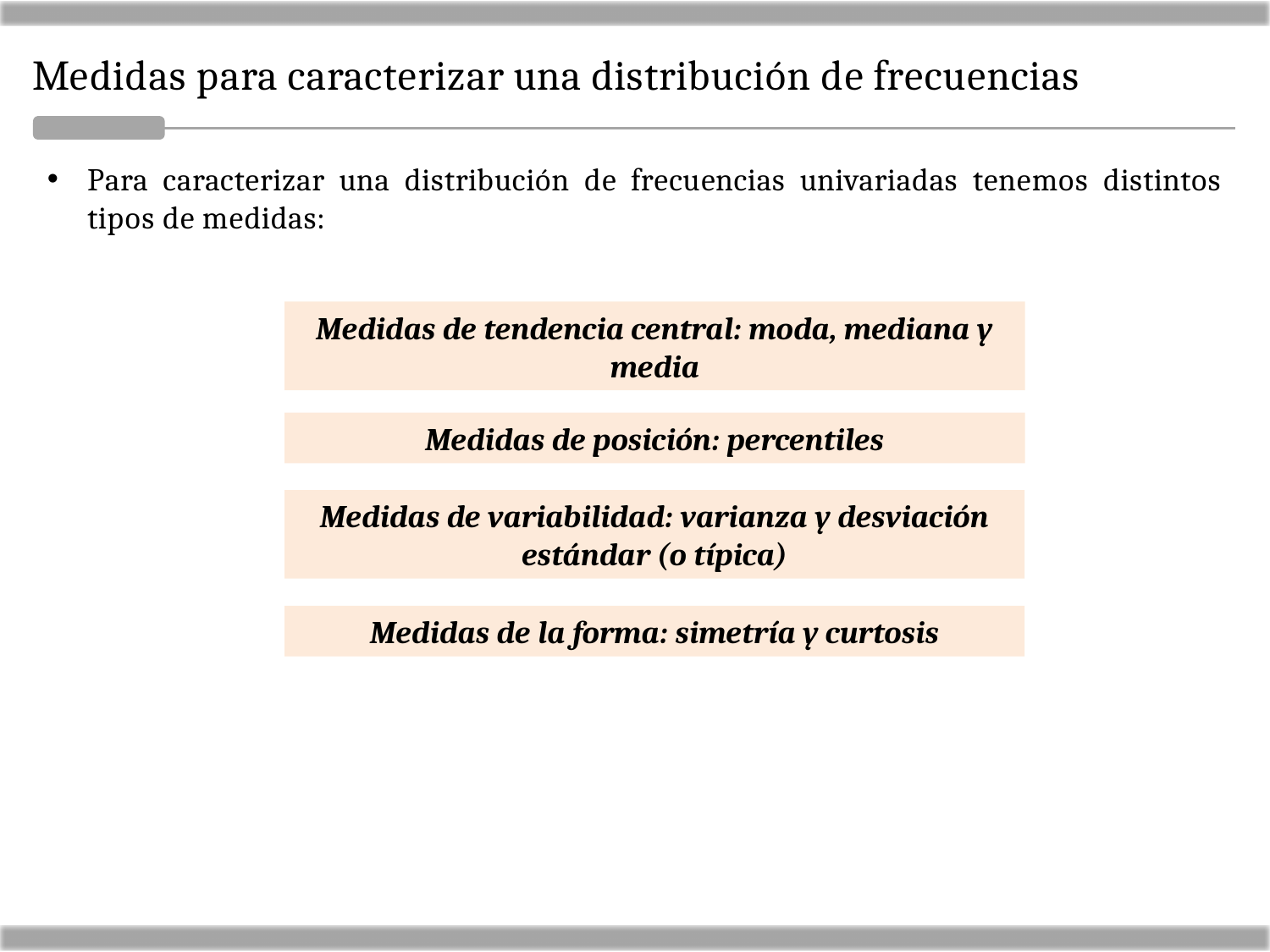

Medidas para caracterizar una distribución de frecuencias

Para caracterizar una distribución de frecuencias univariadas tenemos distintos tipos de medidas:
Medidas de tendencia central: moda, mediana y media
Medidas de posición: percentiles
Medidas de variabilidad: varianza y desviación estándar (o típica)
Medidas de la forma: simetría y curtosis